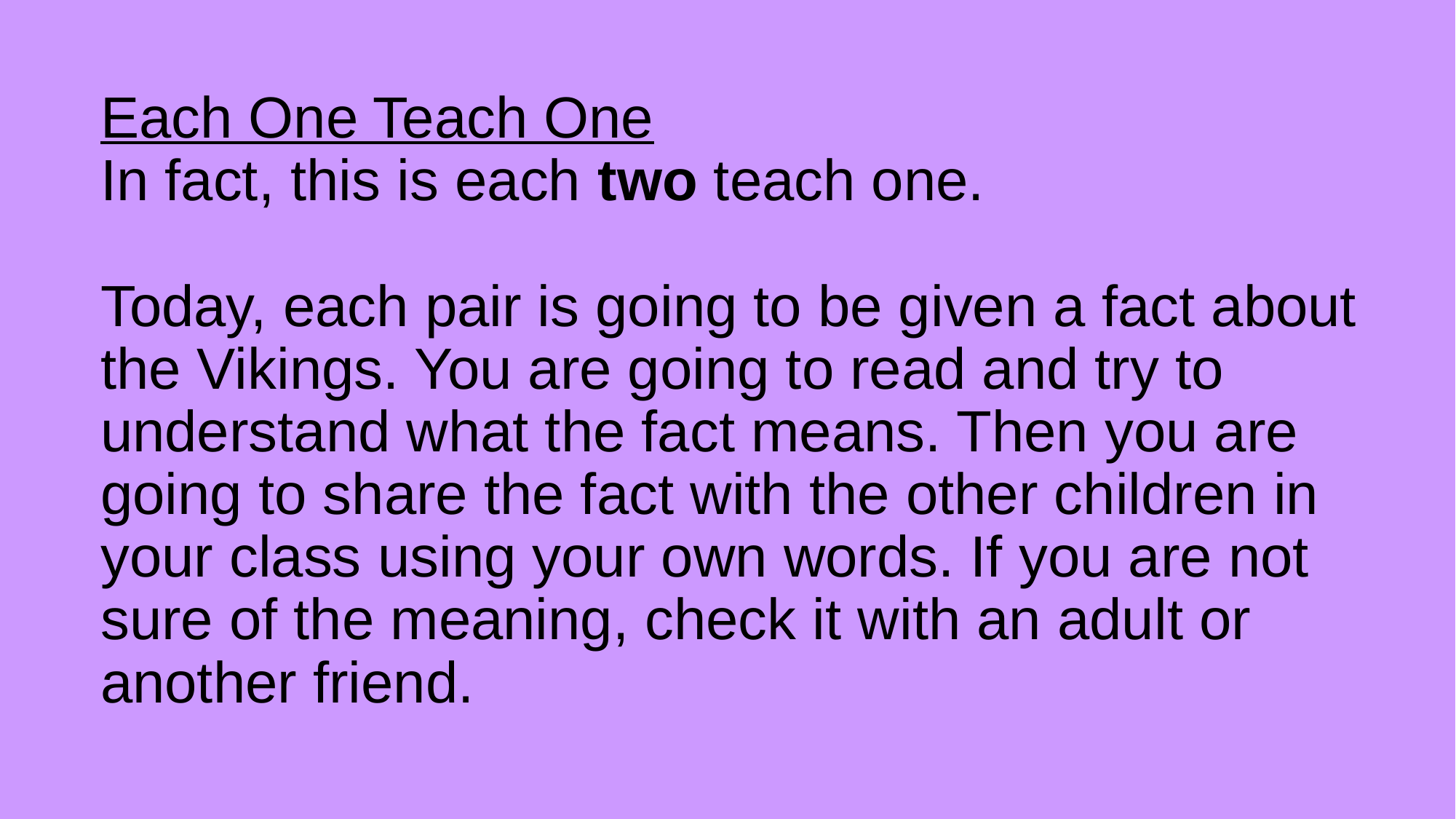

# Each One Teach One In fact, this is each two teach one. Today, each pair is going to be given a fact about the Vikings. You are going to read and try to understand what the fact means. Then you are going to share the fact with the other children in your class using your own words. If you are not sure of the meaning, check it with an adult or another friend.